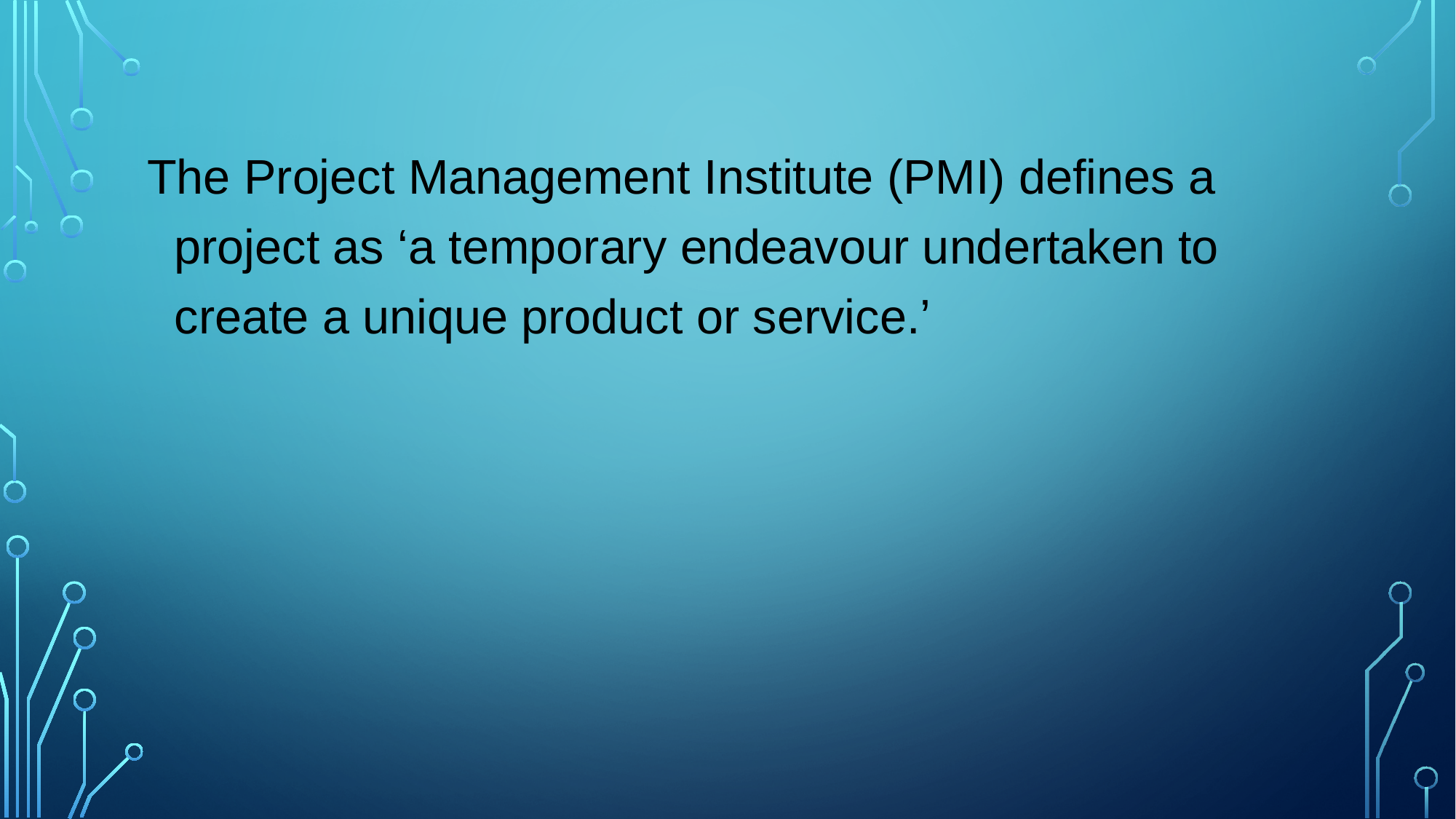

The Project Management Institute (PMI) defines a project as ‘a temporary endeavour undertaken to create a unique product or service.’